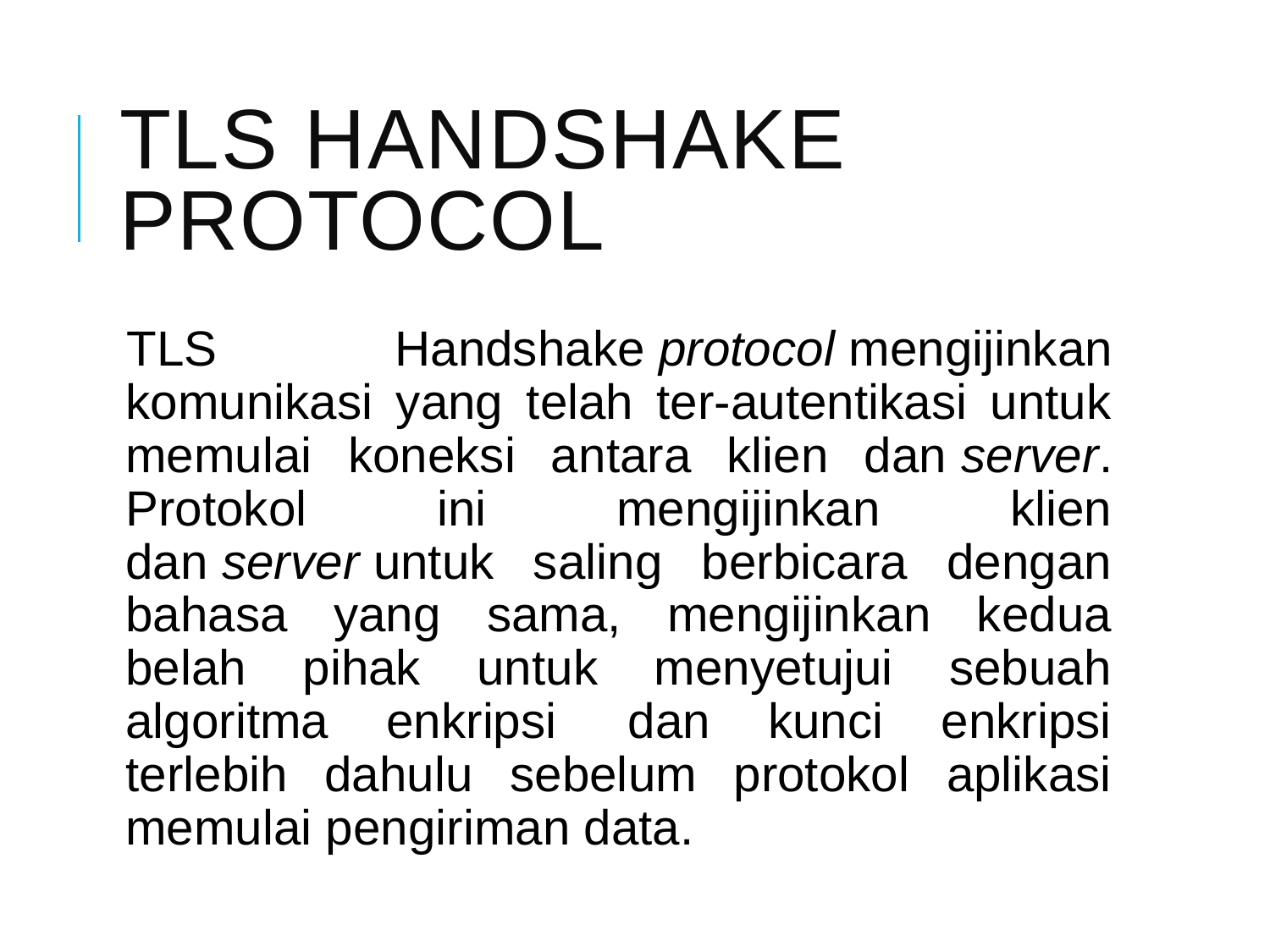

# Tls handshake protocol
TLS Handshake protocol mengijinkan komunikasi yang telah ter-autentikasi untuk memulai koneksi antara klien dan server. Protokol ini mengijinkan klien dan server untuk saling berbicara dengan bahasa yang sama, mengijinkan kedua belah pihak untuk menyetujui sebuah algoritma enkripsi  dan kunci enkripsi terlebih dahulu sebelum protokol aplikasi memulai pengiriman data.